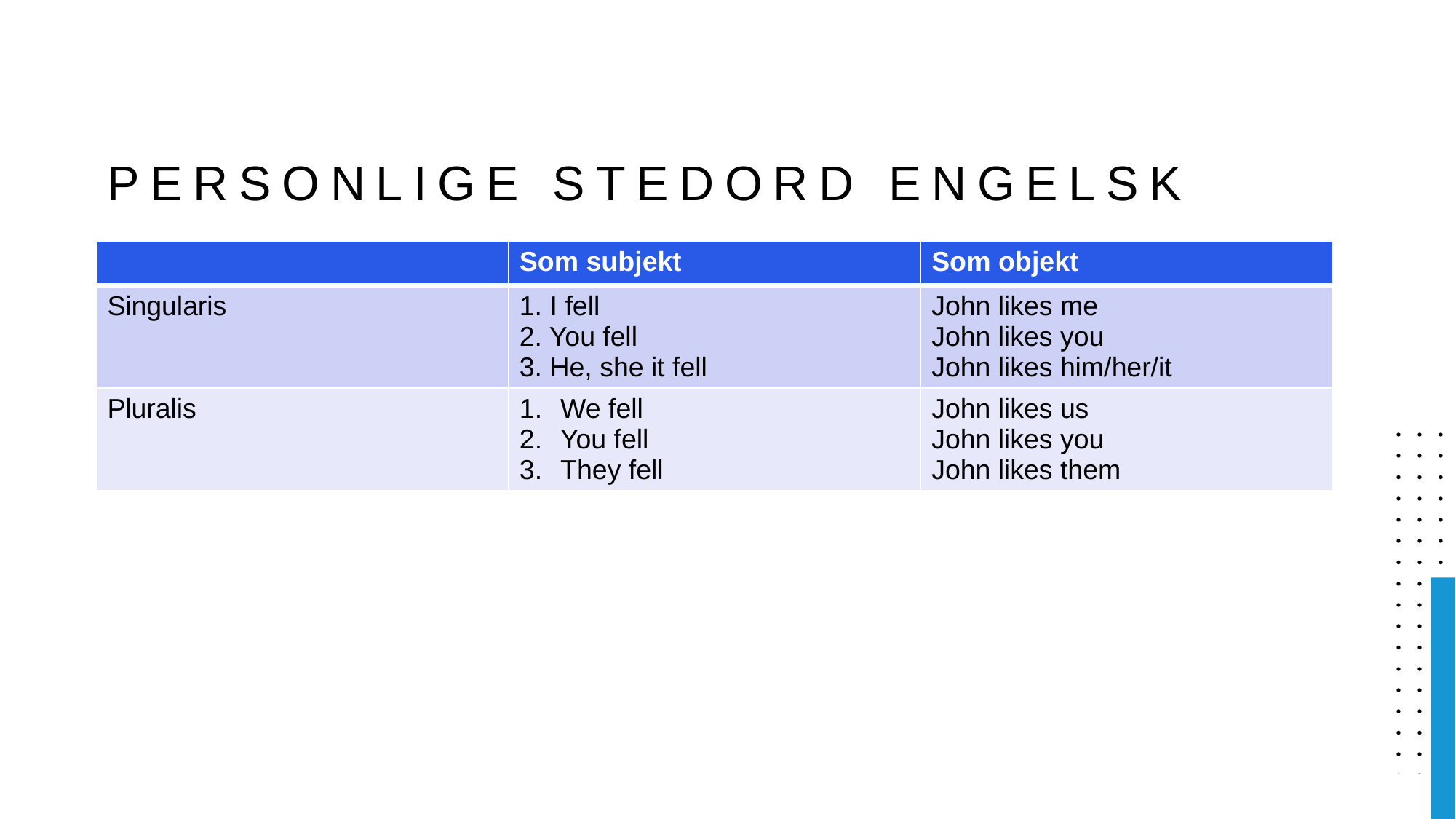

# Personlige stedord engelsk
|  | Som subjekt | Som objekt |
| --- | --- | --- |
| Singularis | 1. I fell 2. You fell 3. He, she it fell | John likes me John likes you John likes him/her/it |
| Pluralis | We fell You fell They fell | John likes us John likes you John likes them |